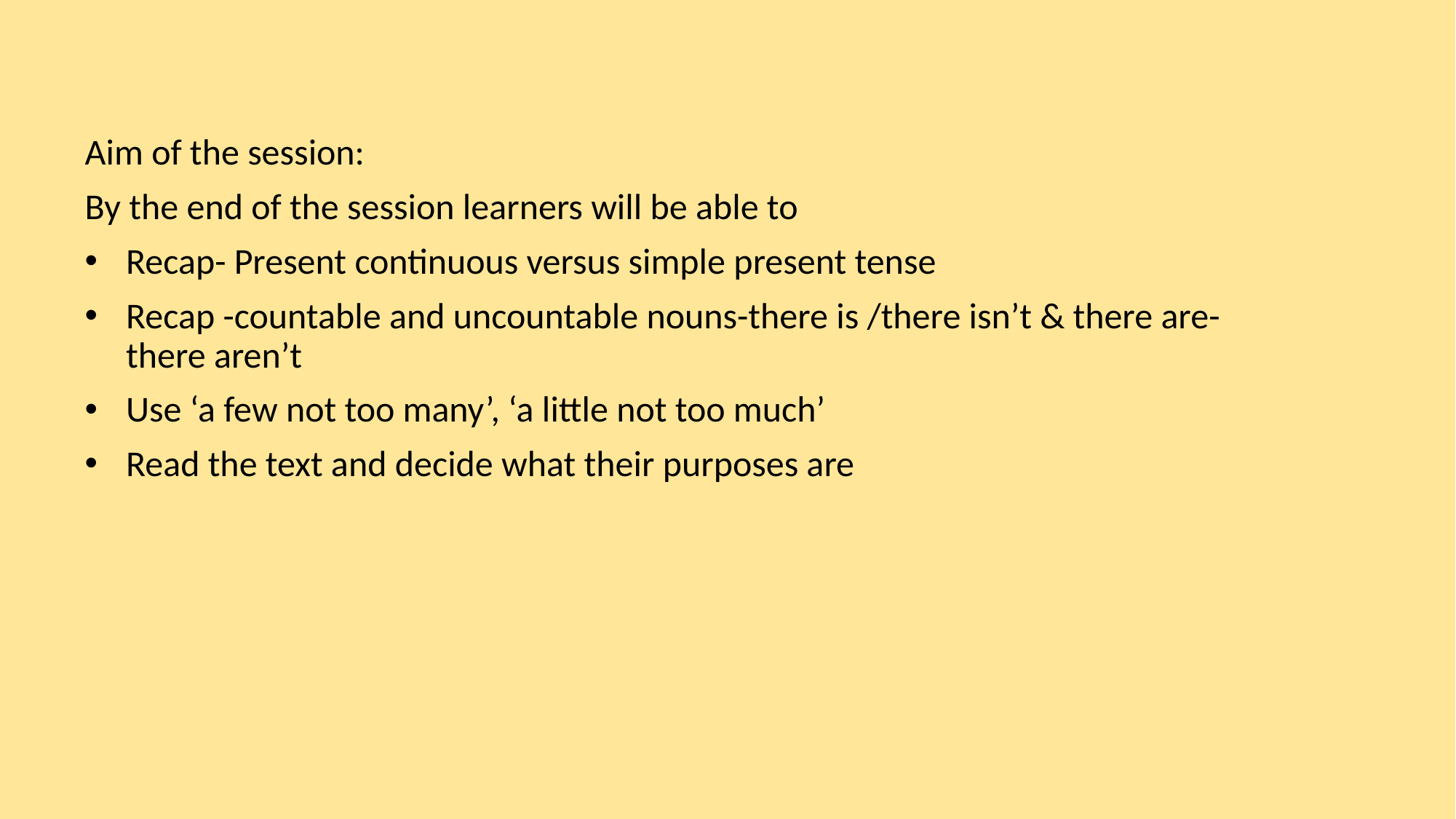

#
Aim of the session:
By the end of the session learners will be able to
Recap- Present continuous versus simple present tense
Recap -countable and uncountable nouns-there is /there isn’t & there are-there aren’t
Use ‘a few not too many’, ‘a little not too much’
Read the text and decide what their purposes are